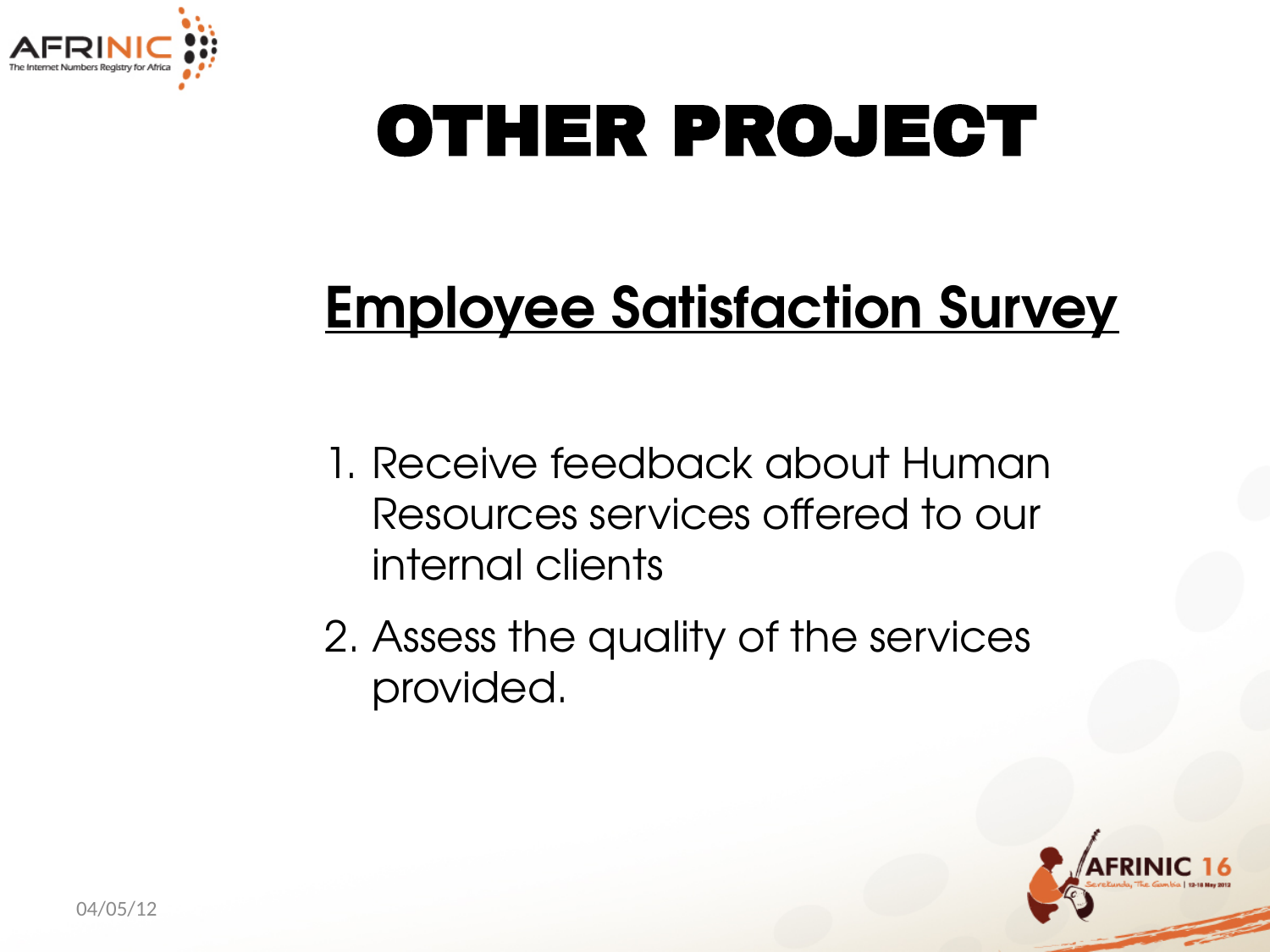

OTHER PROJECT
Employee Satisfaction Survey

Receive feedback about Human Resources services offered to our internal clients
Assess the quality of the services provided.

04/05/12